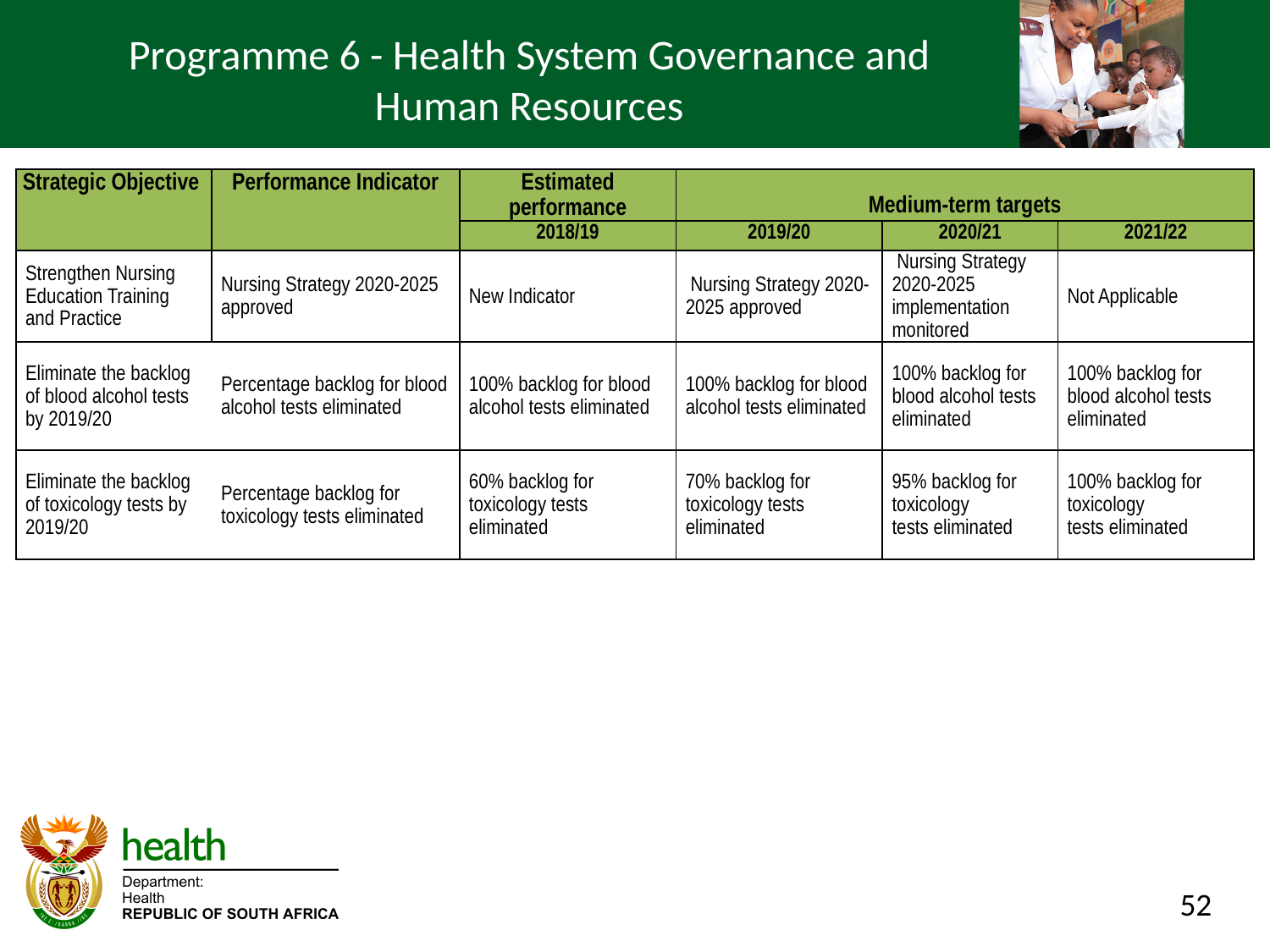

# Programme 6 - Health System Governance and Human Resources
| Strategic Objective | Performance Indicator | Estimated performance | Medium-term targets |  |  |
| --- | --- | --- | --- | --- | --- |
|  |  | 2018/19 | 2019/20 | 2020/21 | 2021/22 |
| Strengthen Nursing Education Training and Practice | Nursing Strategy 2020-2025 approved | New Indicator | Nursing Strategy 2020-2025 approved | Nursing Strategy 2020-2025 implementation monitored | Not Applicable |
| Eliminate the backlog of blood alcohol tests by 2019/20 | Percentage backlog for blood alcohol tests eliminated | 100% backlog for blood alcohol tests eliminated | 100% backlog for blood alcohol tests eliminated | 100% backlog for blood alcohol tests eliminated | 100% backlog for blood alcohol tests eliminated |
| Eliminate the backlog of toxicology tests by 2019/20 | Percentage backlog for toxicology tests eliminated | 60% backlog for toxicology tests eliminated | 70% backlog for toxicology tests eliminated | 95% backlog for toxicology tests eliminated | 100% backlog for toxicology tests eliminated |
52